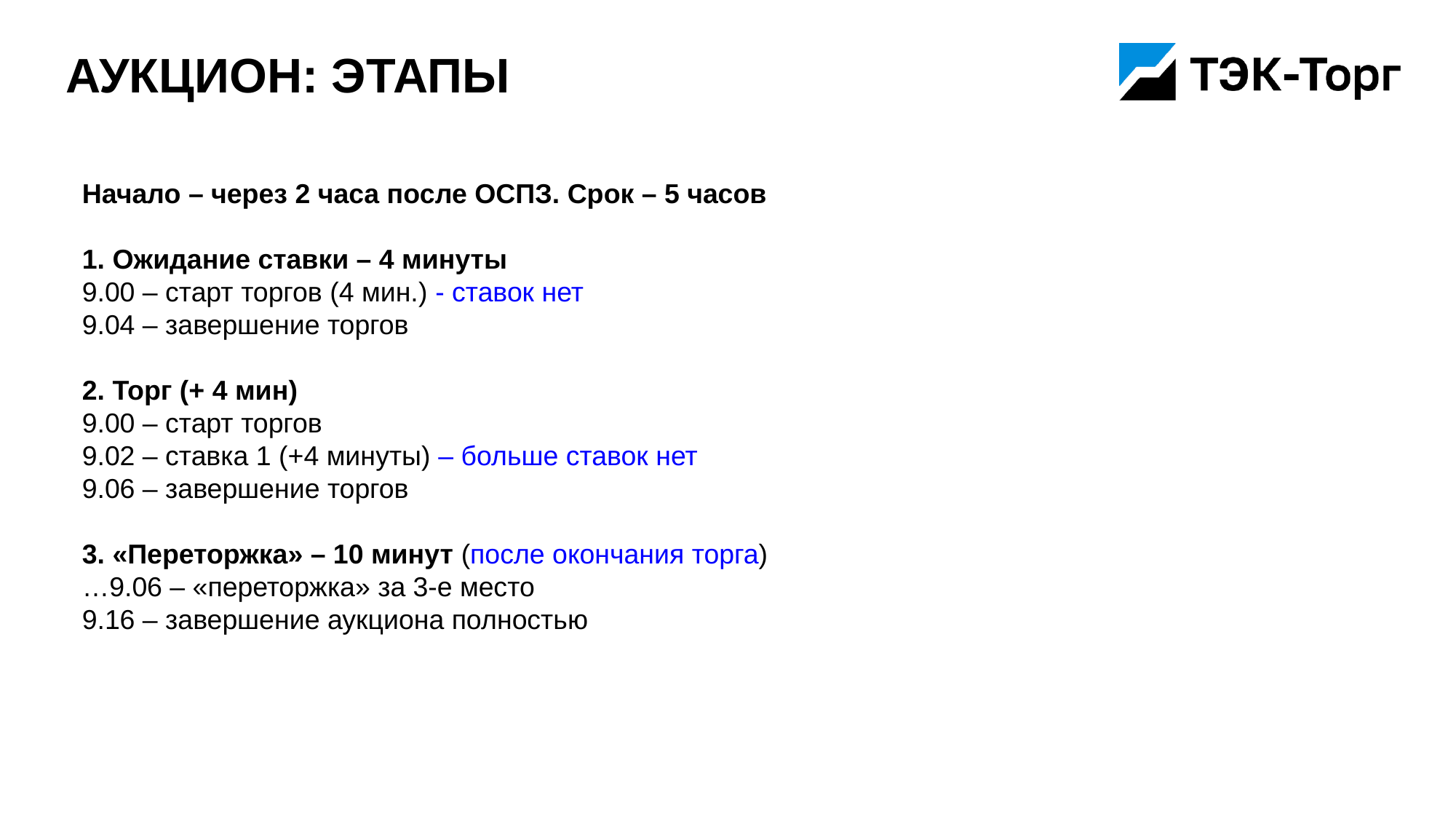

# Аукцион: этапы
Начало – через 2 часа после ОСПЗ. Срок – 5 часов

1. Ожидание ставки – 4 минуты
9.00 – старт торгов (4 мин.) - ставок нет
9.04 – завершение торгов

2. Торг (+ 4 мин)
9.00 – старт торгов
9.02 – ставка 1 (+4 минуты) – больше ставок нет
9.06 – завершение торгов

3. «Переторжка» – 10 минут (после окончания торга)
…9.06 – «переторжка» за 3-е место
9.16 – завершение аукциона полностью